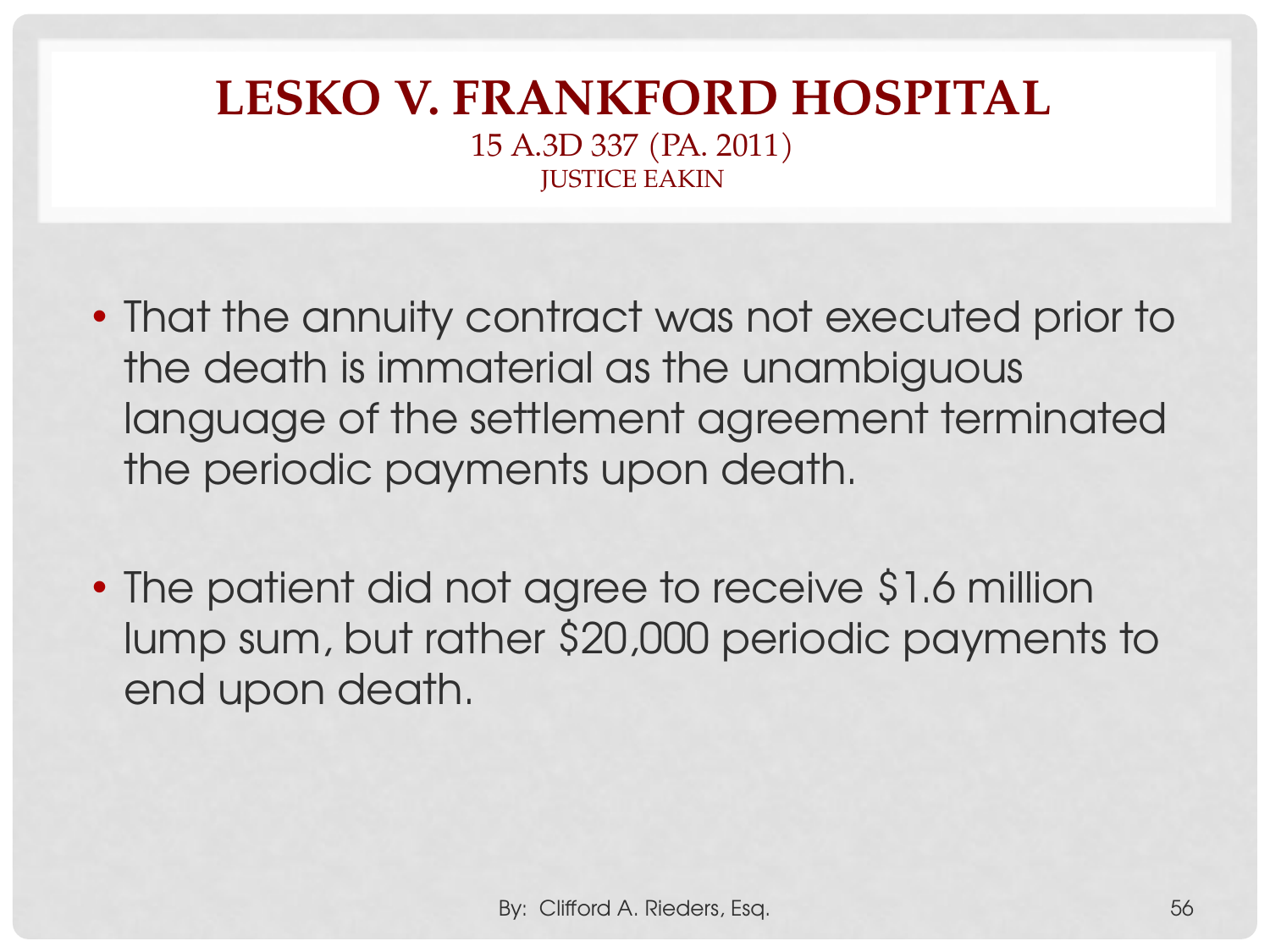

# Lesko v. frankford hospital 15 a.3d 337 (pa. 2011) Justice Eakin
That the annuity contract was not executed prior to the death is immaterial as the unambiguous language of the settlement agreement terminated the periodic payments upon death.

The patient did not agree to receive $1.6 million lump sum, but rather $20,000 periodic payments to end upon death.

By:  Clifford A. Rieders, Esq.
56